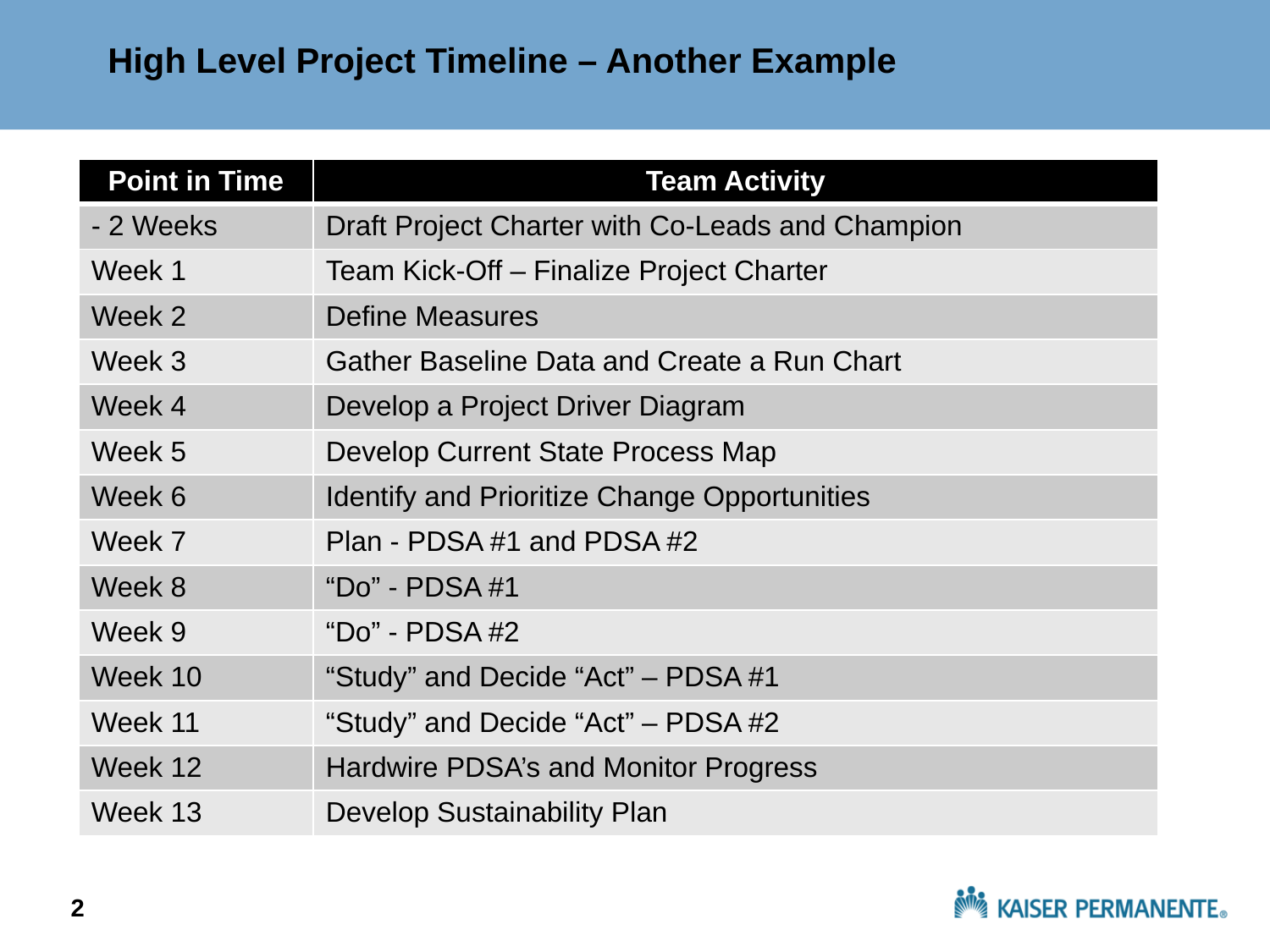

High Level Project Timeline – Another Example
# 90 – 120 Day Improvement Cycle
| Point in Time | Team Activity |
| --- | --- |
| - 2 Weeks | Draft Project Charter with Co-Leads and Champion |
| Week 1 | Team Kick-Off – Finalize Project Charter |
| Week 2 | Define Measures |
| Week 3 | Gather Baseline Data and Create a Run Chart |
| Week 4 | Develop a Project Driver Diagram |
| Week 5 | Develop Current State Process Map |
| Week 6 | Identify and Prioritize Change Opportunities |
| Week 7 | Plan - PDSA #1 and PDSA #2 |
| Week 8 | “Do” - PDSA #1 |
| Week 9 | “Do” - PDSA #2 |
| Week 10 | “Study” and Decide “Act” – PDSA #1 |
| Week 11 | “Study” and Decide “Act” – PDSA #2 |
| Week 12 | Hardwire PDSA’s and Monitor Progress |
| Week 13 | Develop Sustainability Plan |
2